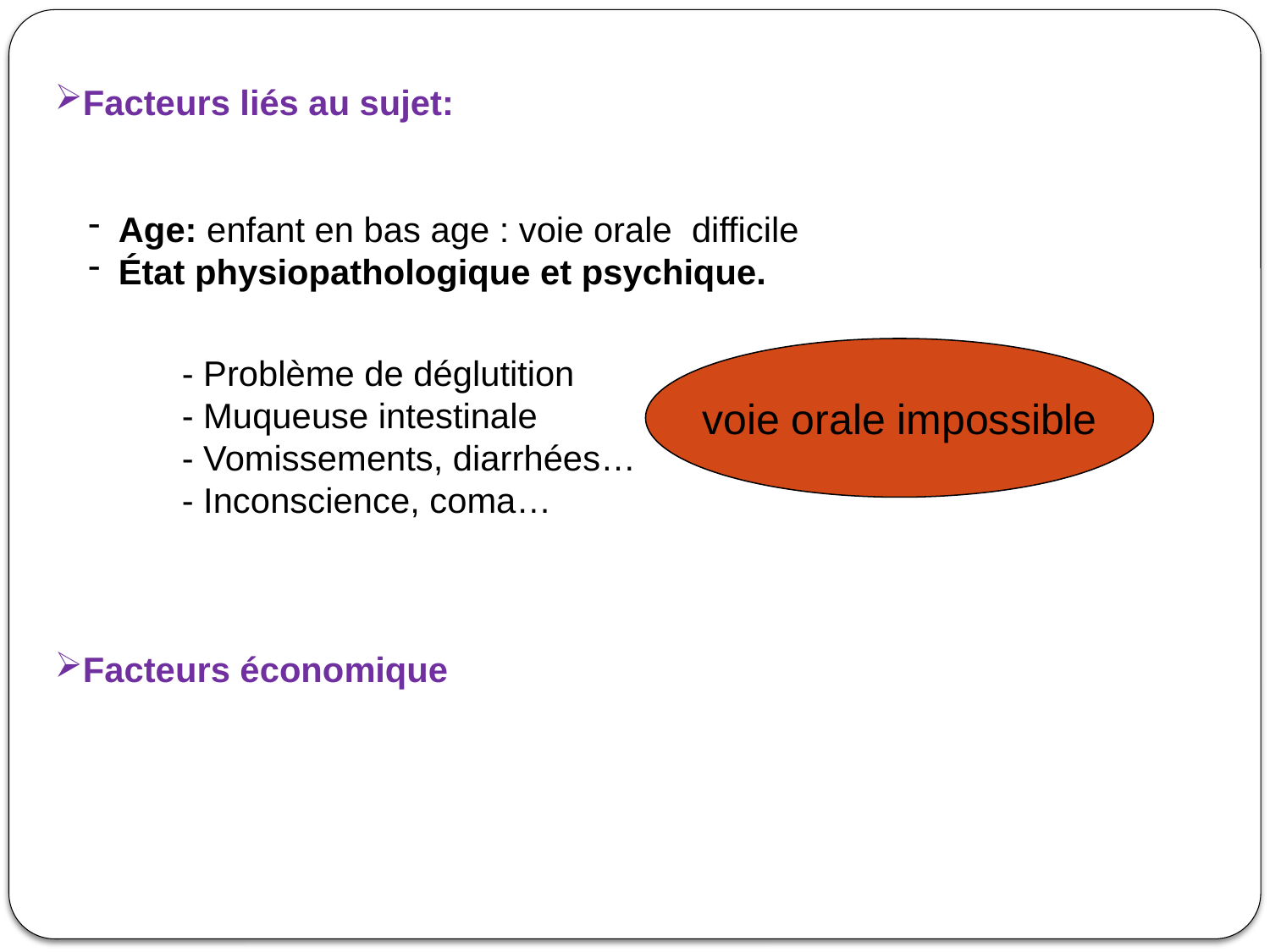

Facteurs liés au sujet:

Age: enfant en bas age : voie orale  difficile
État physiopathologique et psychique.

	- Problème de déglutition
	- Muqueuse intestinale
	- Vomissements, diarrhées…
	- Inconscience, coma…

Facteurs économique

voie orale impossible